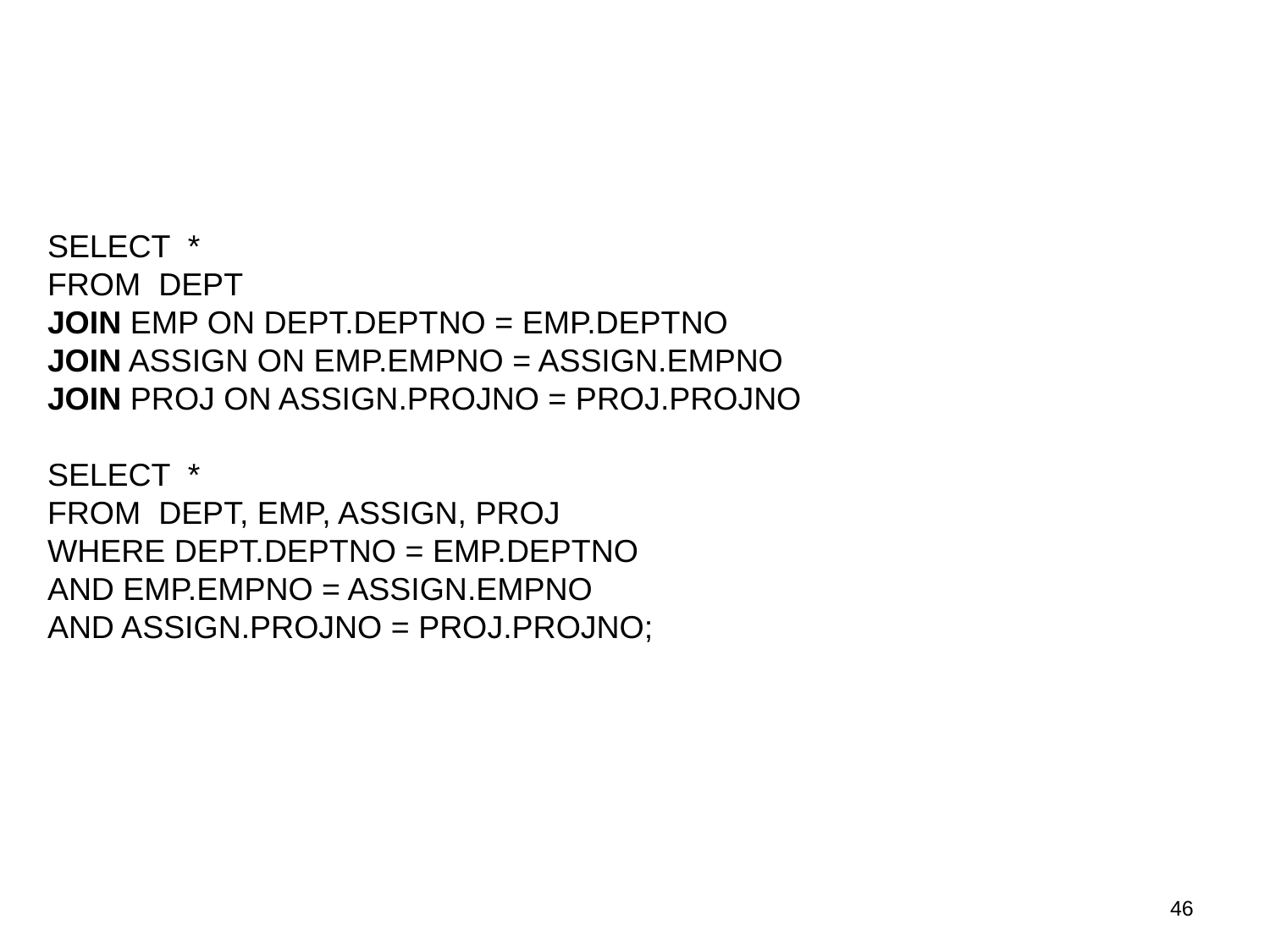

SELECT  *
FROM  DEPT
JOIN EMP ON DEPT.DEPTNO = EMP.DEPTNO
JOIN ASSIGN ON EMP.EMPNO = ASSIGN.EMPNO
JOIN PROJ ON ASSIGN.PROJNO = PROJ.PROJNO

SELECT  *
FROM  DEPT, EMP, ASSIGN, PROJ
WHERE DEPT.DEPTNO = EMP.DEPTNO
AND EMP.EMPNO = ASSIGN.EMPNO
AND ASSIGN.PROJNO = PROJ.PROJNO;
46